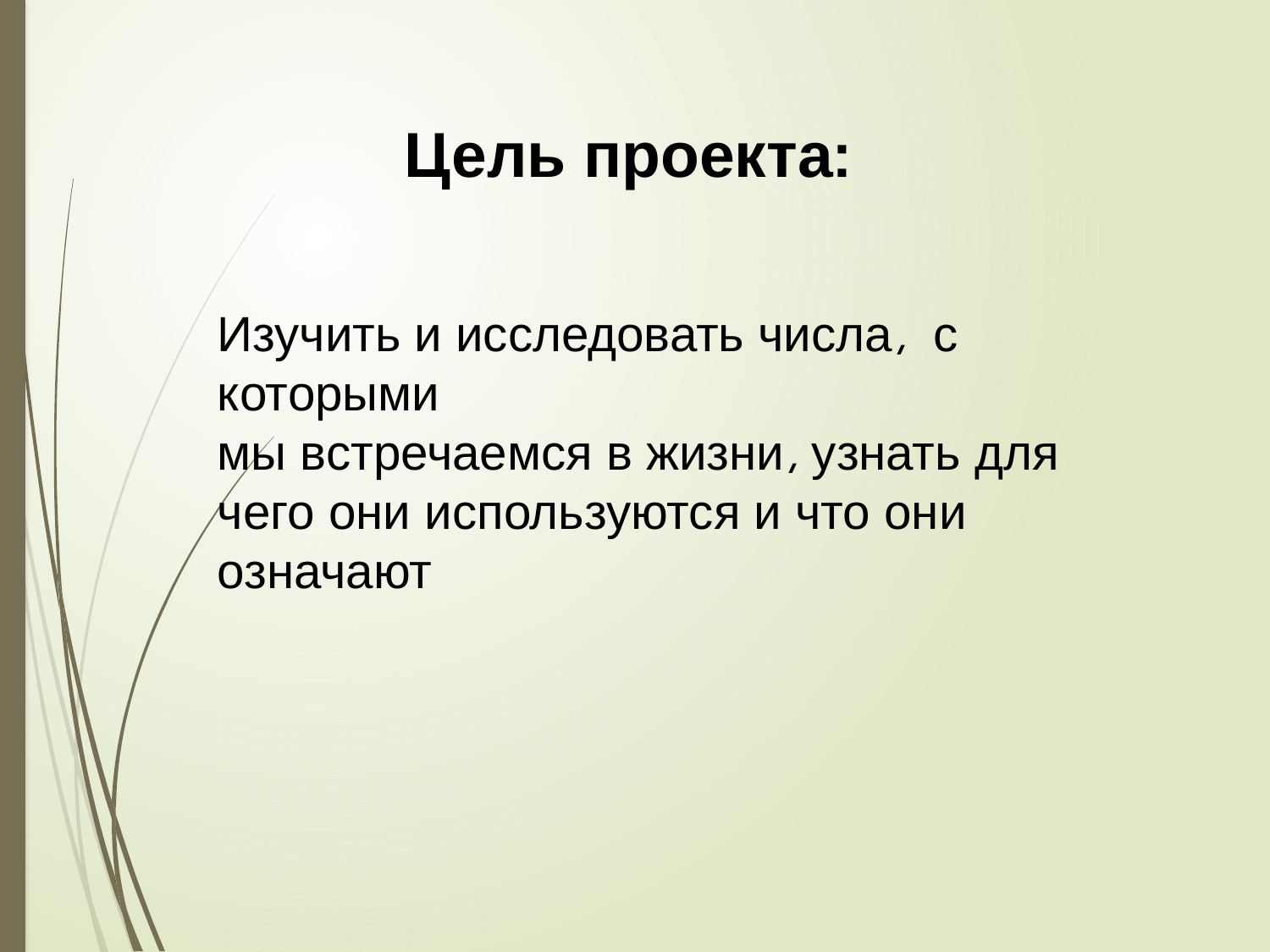

Цель проекта:
Изучить и исследовать числа,  с которыми
мы встречаемся в жизни, узнать для чего они используются и что они означают